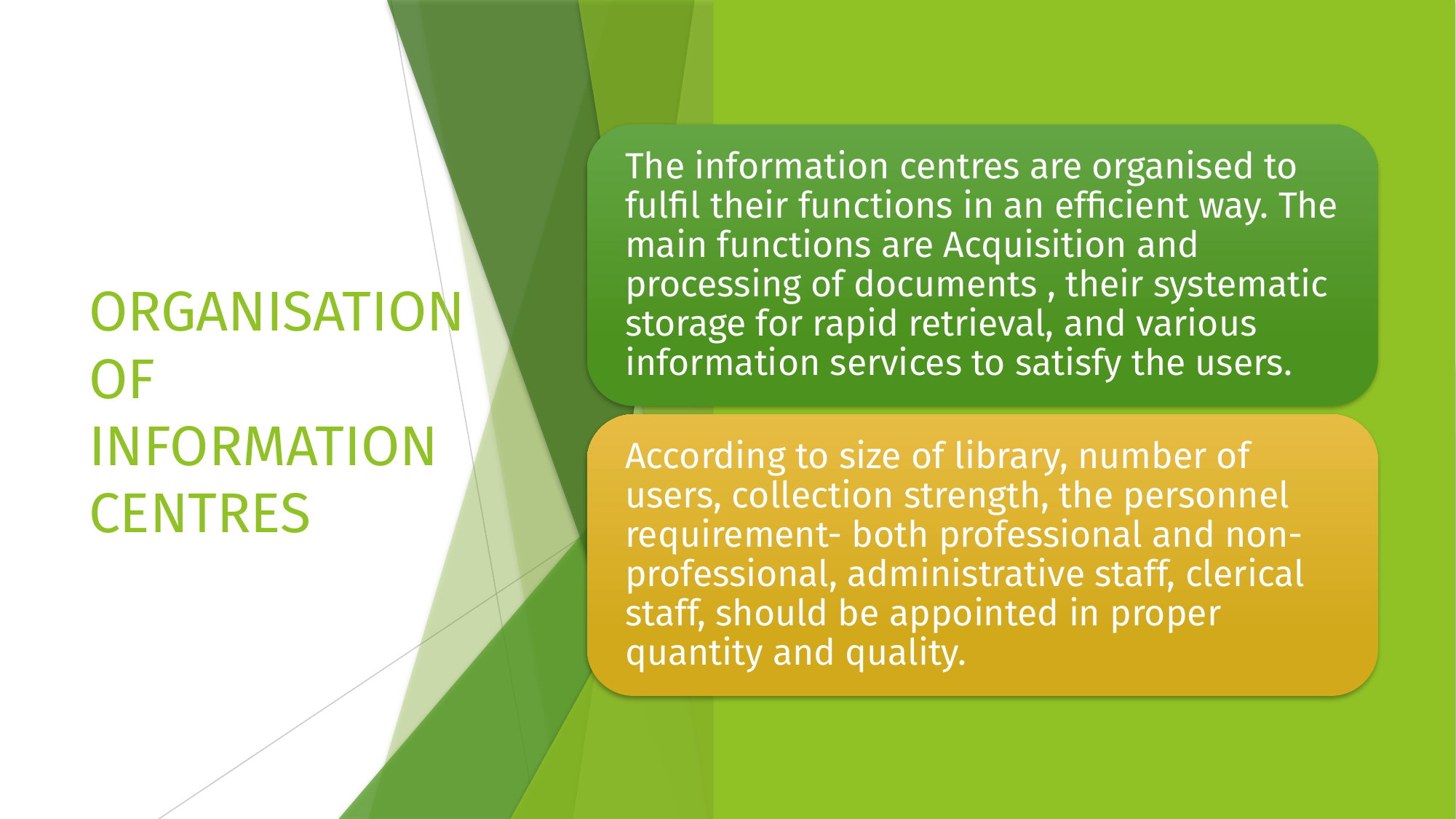

The information centres are organised to fulfil their functions in an efficient way. The main functions are Acquisition and processing of documents , their systematic storage for rapid retrieval, and various information services to satisfy the users.
According to size of library, number of users, collection strength, the personnel requirement- both professional and non- professional, administrative staff, clerical staff, should be appointed in proper quantity and quality.
# ORGANISATION OF INFORMATION CENTRES